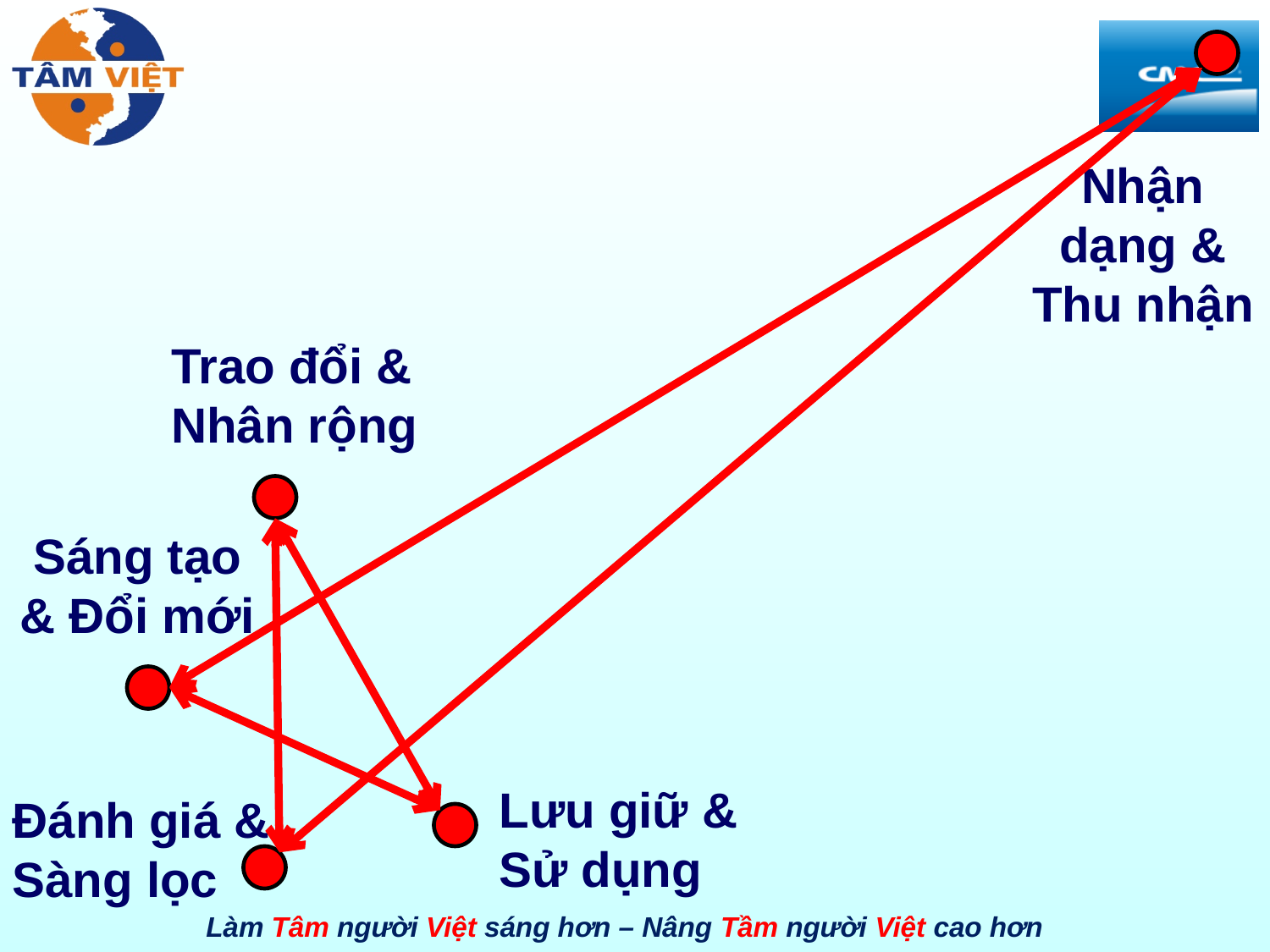

Nhận dạng & Thu nhận
Trao đổi & Nhân rộng

Sáng tạo & Đổi mới

Lưu giữ &
Sử dụng
Đánh giá & Sàng lọc